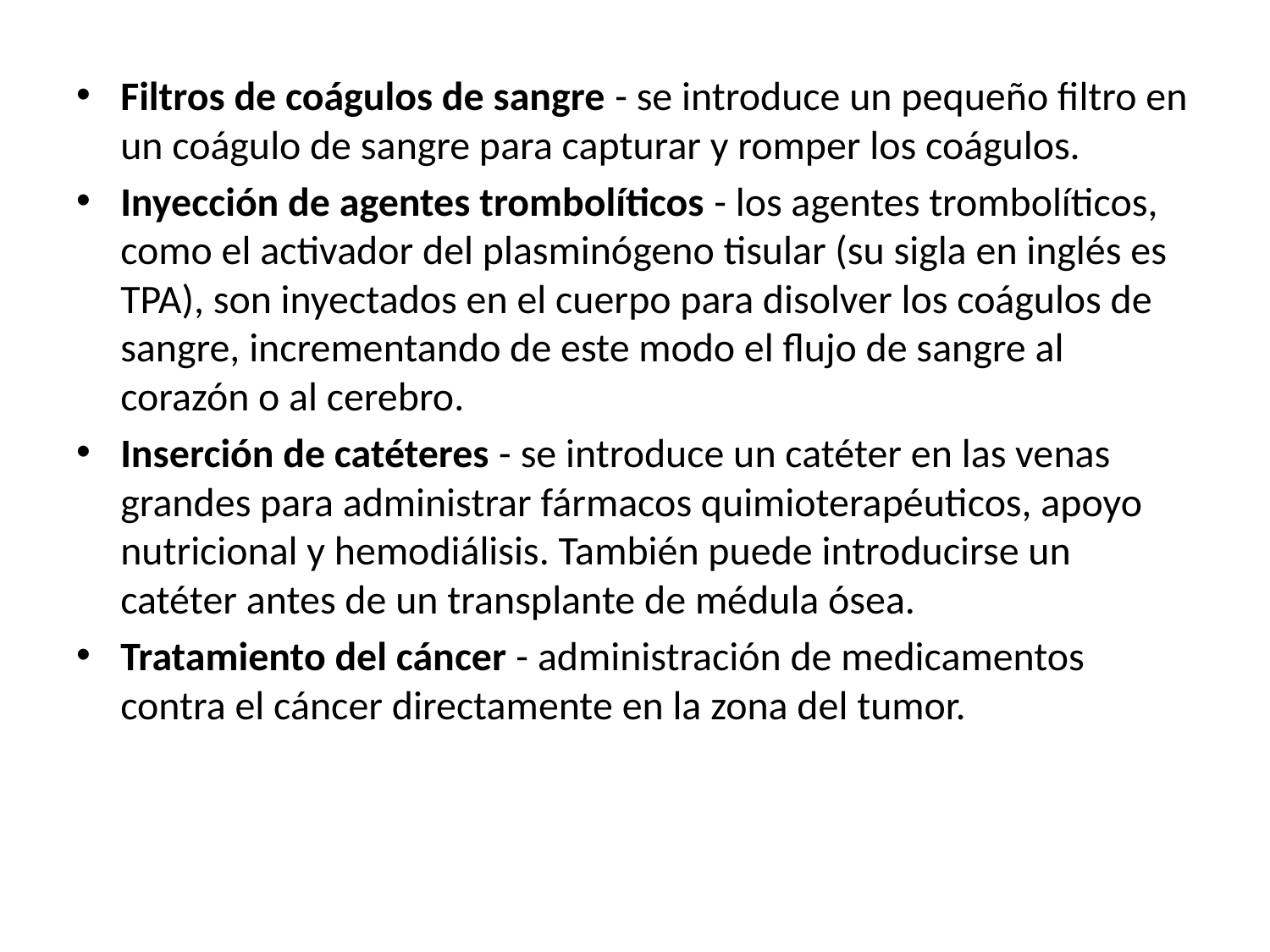

Filtros de coágulos de sangre - se introduce un pequeño filtro en un coágulo de sangre para capturar y romper los coágulos.
Inyección de agentes trombolíticos - los agentes trombolíticos, como el activador del plasminógeno tisular (su sigla en inglés es TPA), son inyectados en el cuerpo para disolver los coágulos de sangre, incrementando de este modo el flujo de sangre al corazón o al cerebro.
Inserción de catéteres - se introduce un catéter en las venas grandes para administrar fármacos quimioterapéuticos, apoyo nutricional y hemodiálisis. También puede introducirse un catéter antes de un transplante de médula ósea.
Tratamiento del cáncer - administración de medicamentos contra el cáncer directamente en la zona del tumor.